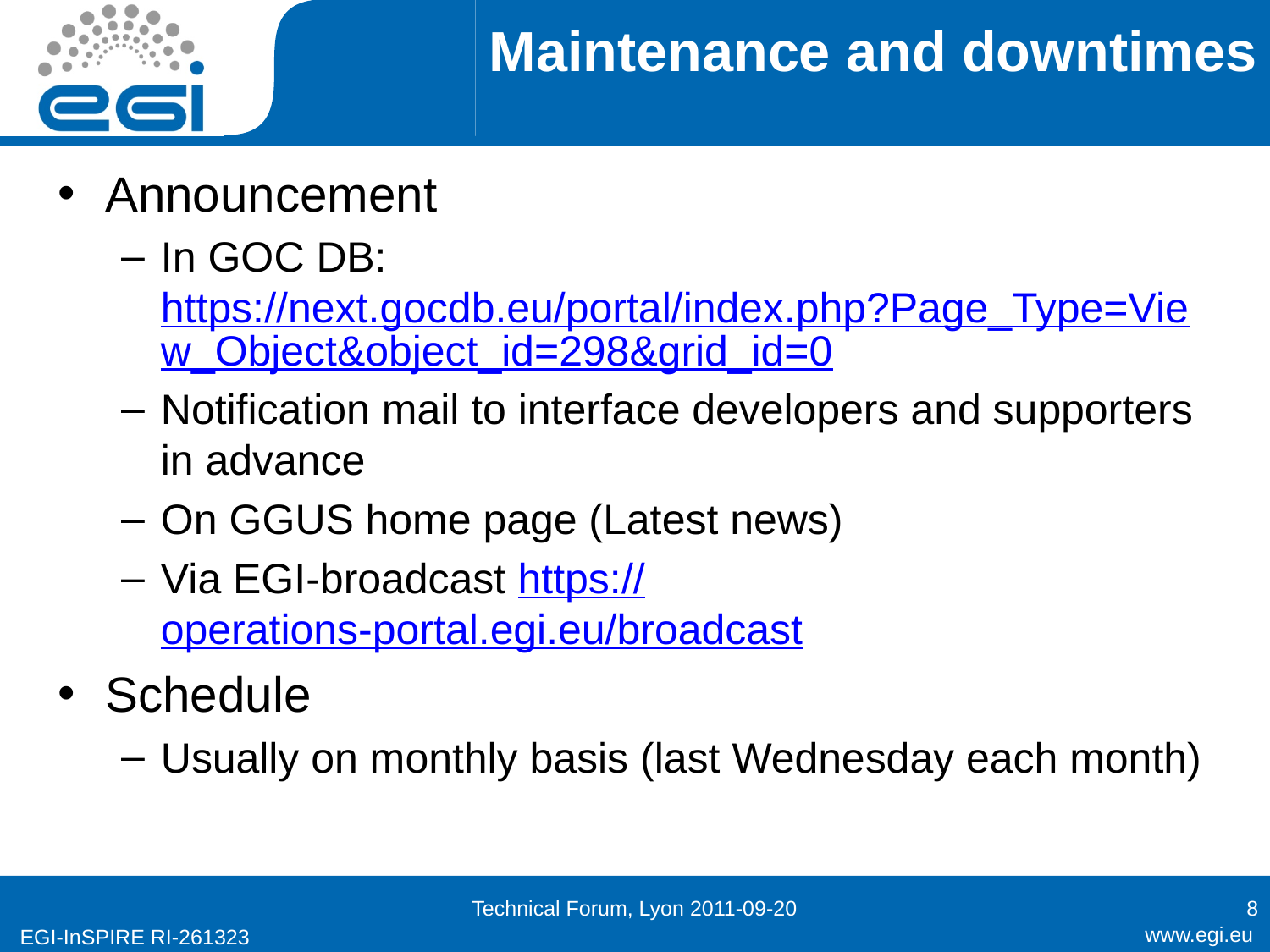

# Maintenance and downtimes
Announcement
In GOC DB: https://next.gocdb.eu/portal/index.php?Page_Type=View_Object&object_id=298&grid_id=0
Notification mail to interface developers and supporters in advance
On GGUS home page (Latest news)
Via EGI-broadcast https://operations-portal.egi.eu/broadcast
Schedule
Usually on monthly basis (last Wednesday each month)
Technical Forum, Lyon 2011-09-20
8